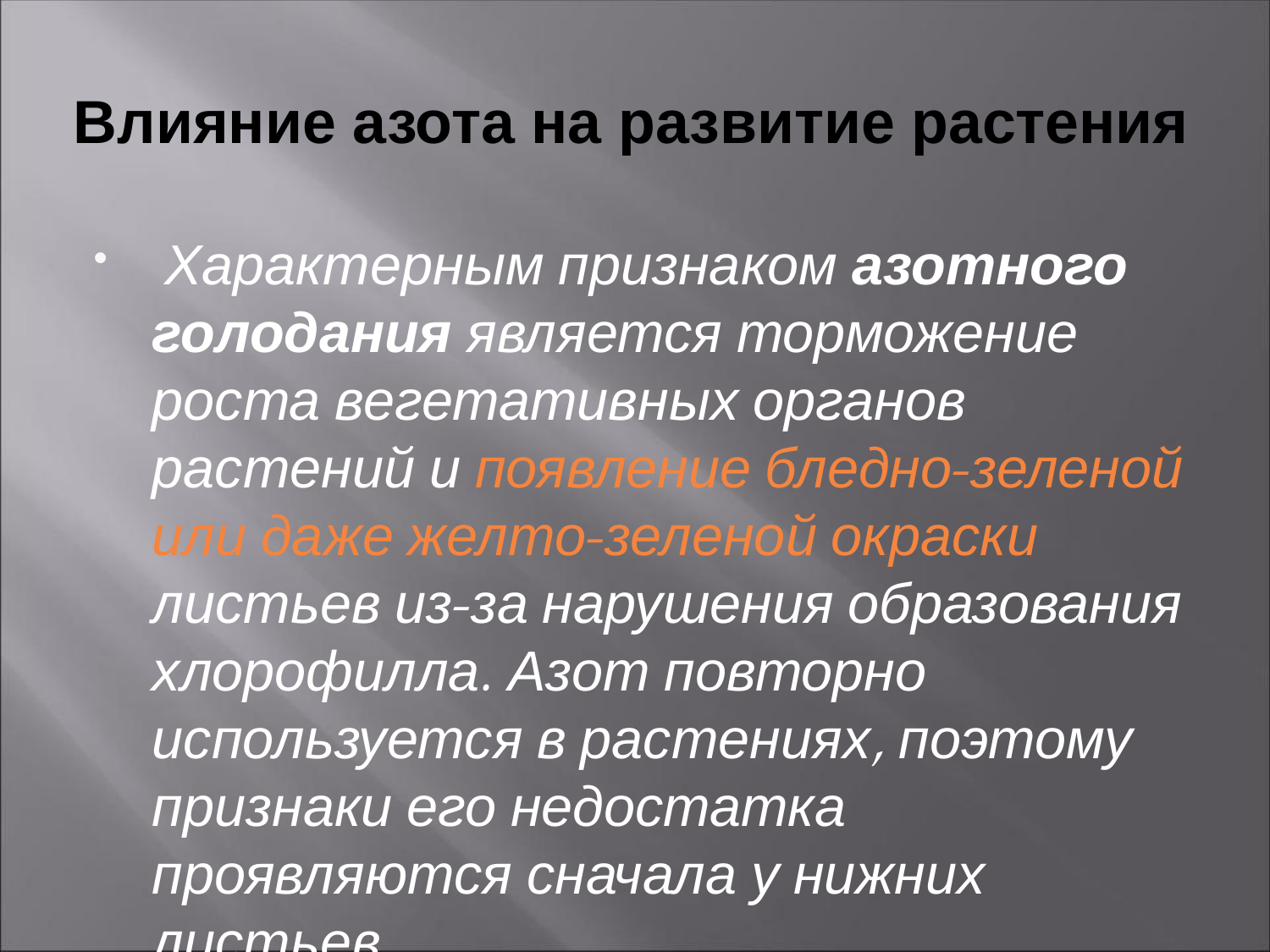

# Влияние азота на развитие растения
 Характерным признаком азотного голодания является торможение роста вегетативных органов растений и появление бледно-зеленой или даже желто-зеленой окраски листьев из-за нарушения образования хлорофилла. Азот повторно используется в растениях, поэтому признаки его недостатка проявляются сначала у нижних листьев.